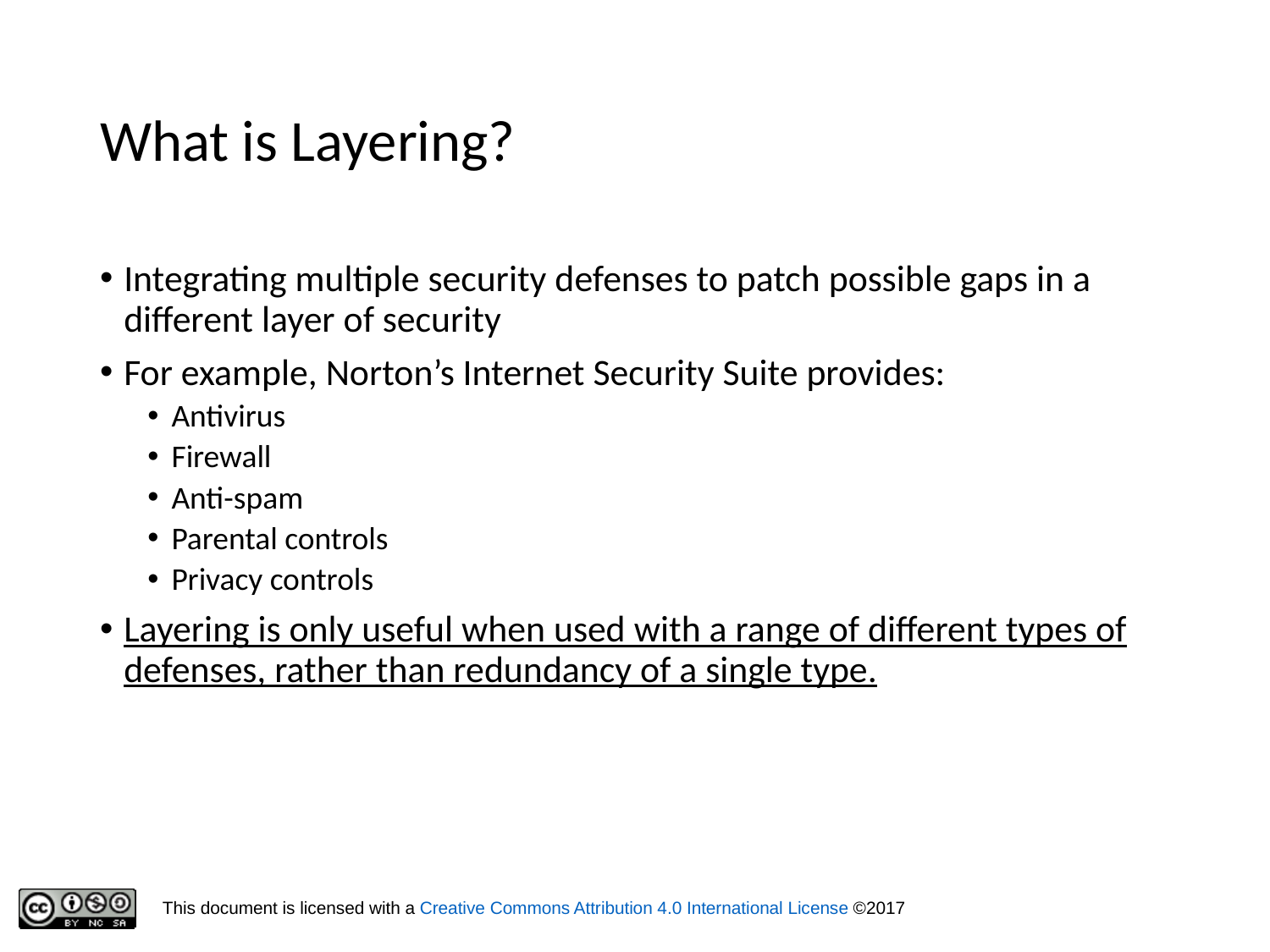

# What is Layering?
Integrating multiple security defenses to patch possible gaps in a different layer of security
For example, Norton’s Internet Security Suite provides:
Antivirus
Firewall
Anti-spam
Parental controls
Privacy controls
Layering is only useful when used with a range of different types of defenses, rather than redundancy of a single type.